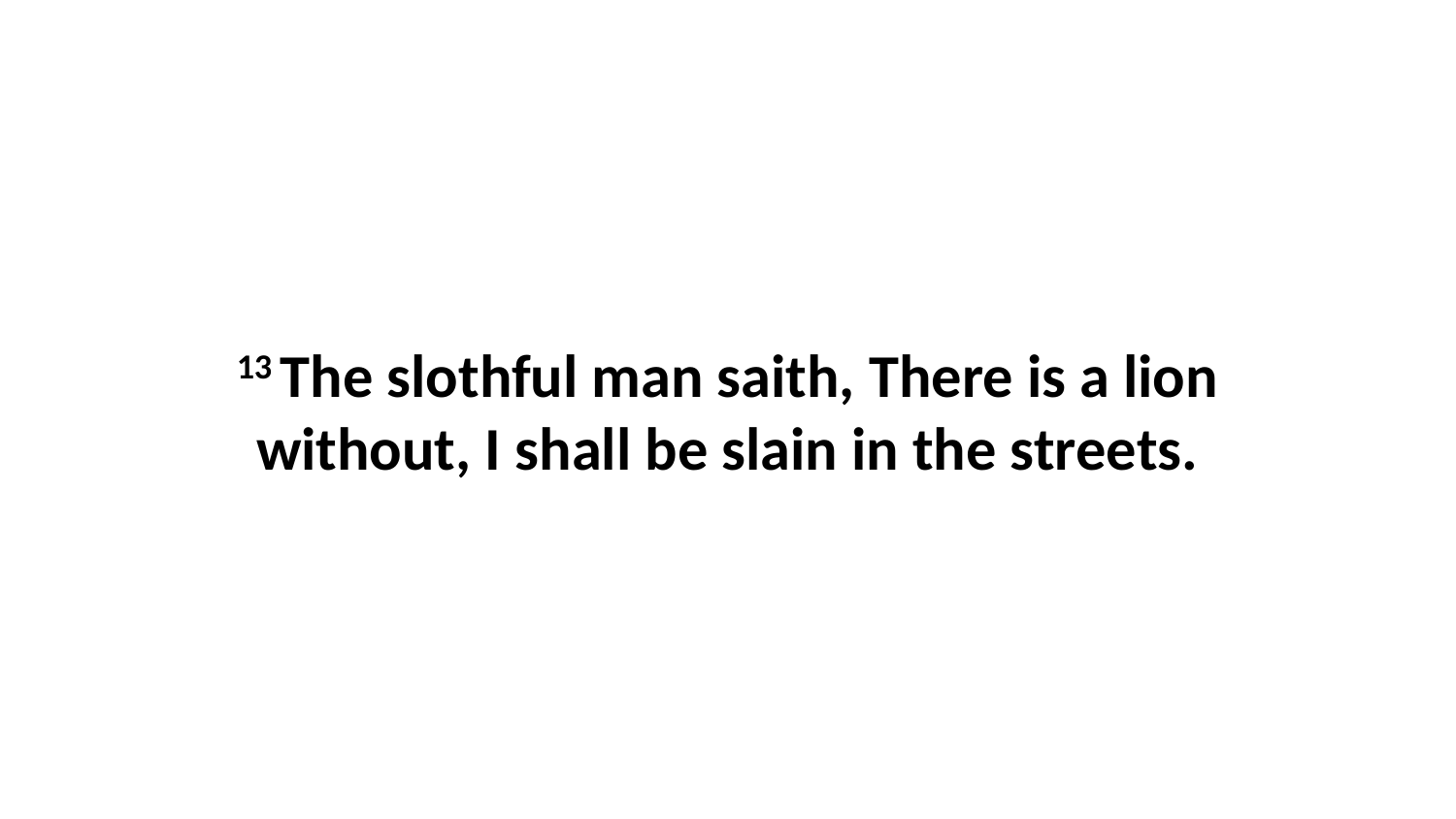

13 The slothful man saith, There is a lion without, I shall be slain in the streets.